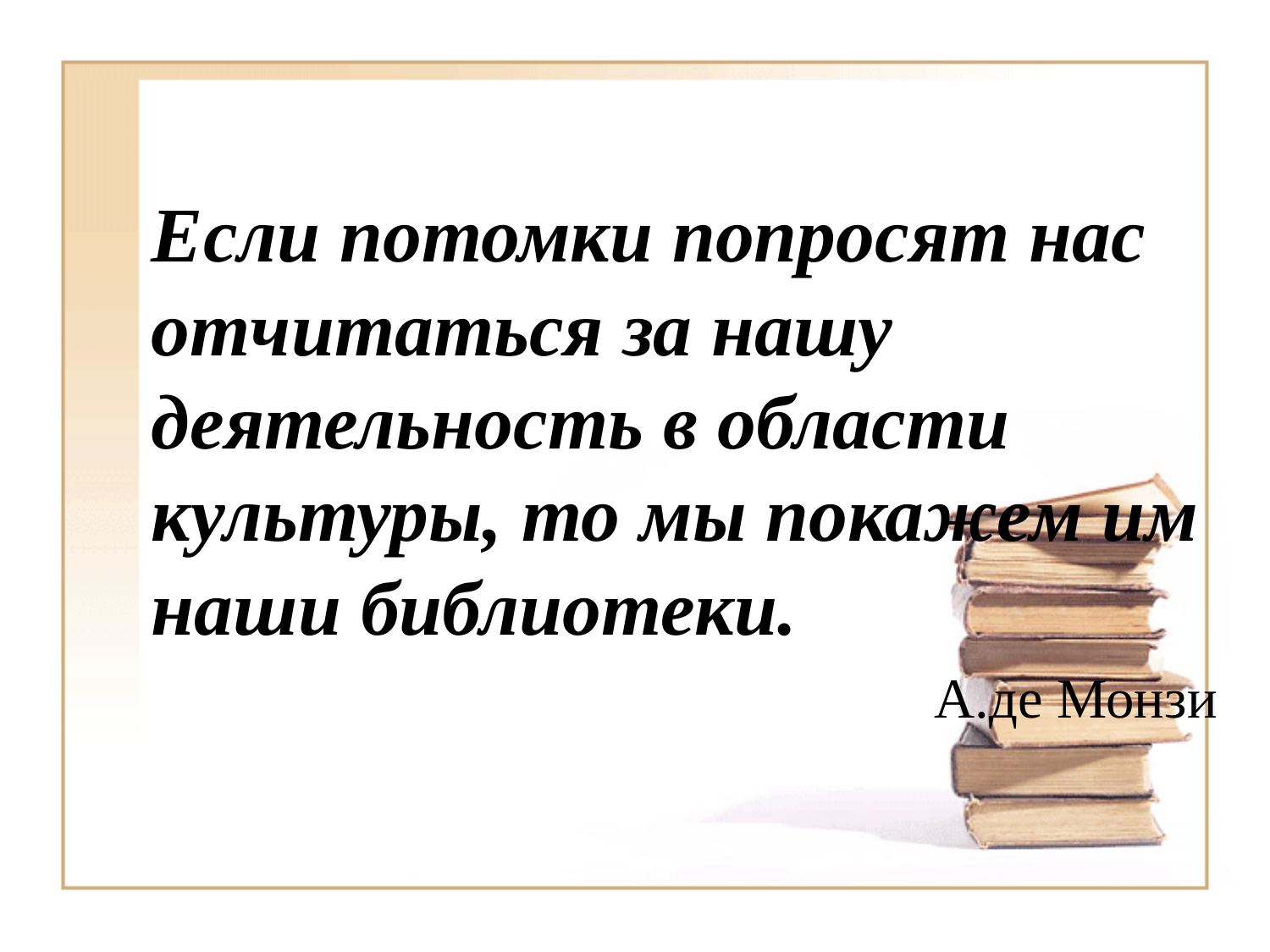

Если потомки попросят нас отчитаться за нашу деятельность в области культуры, то мы покажем им наши библиотеки.
А.де Монзи